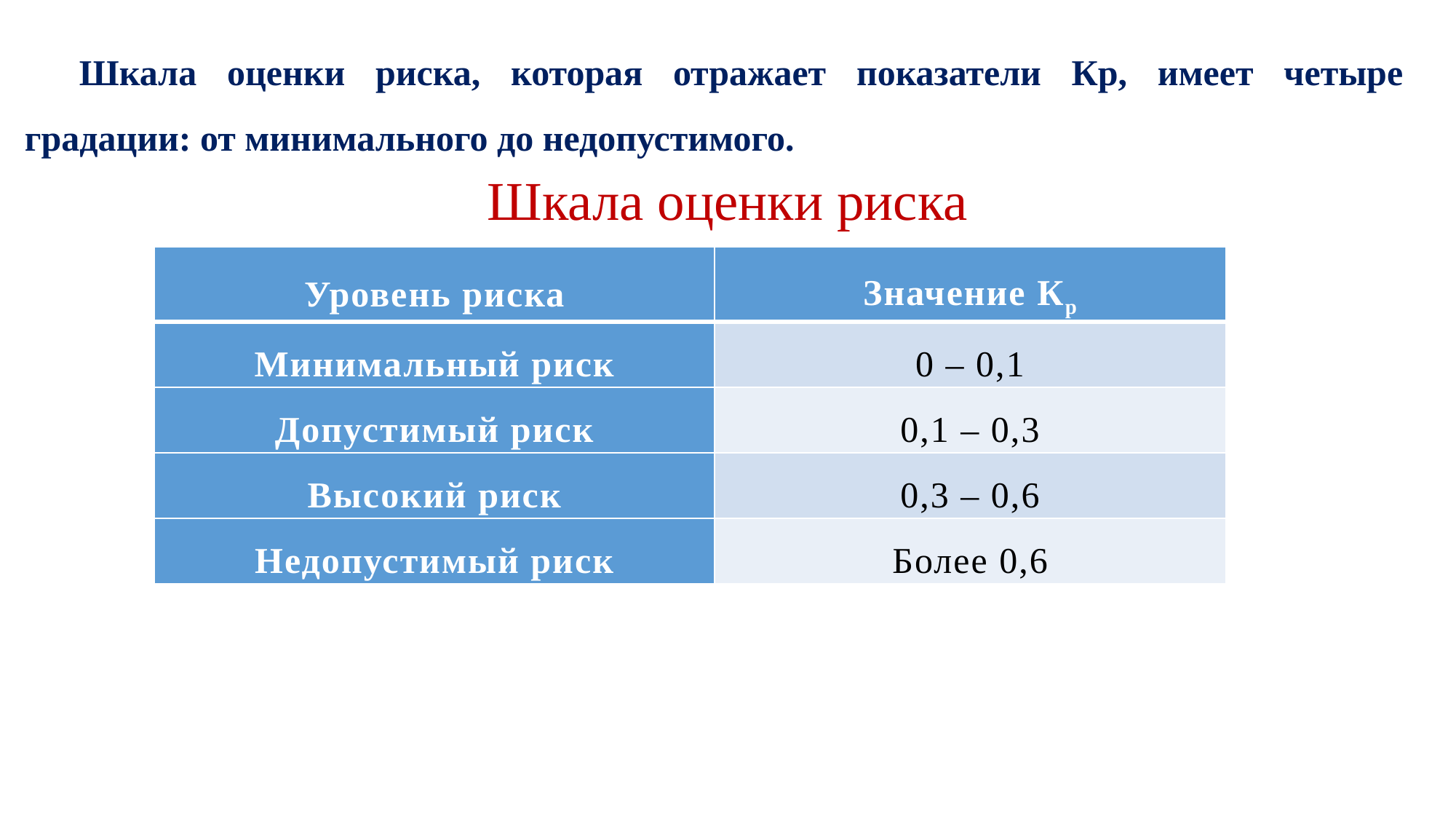

Шкала оценки риска, которая отражает показатели Кр, имеет четыре градации: от минимального до недопустимого.
Шкала оценки риска
| Уровень риска | Значение Кр |
| --- | --- |
| Минимальный риск | 0 – 0,1 |
| Допустимый риск | 0,1 – 0,3 |
| Высокий риск | 0,3 – 0,6 |
| Недопустимый риск | Более 0,6 |